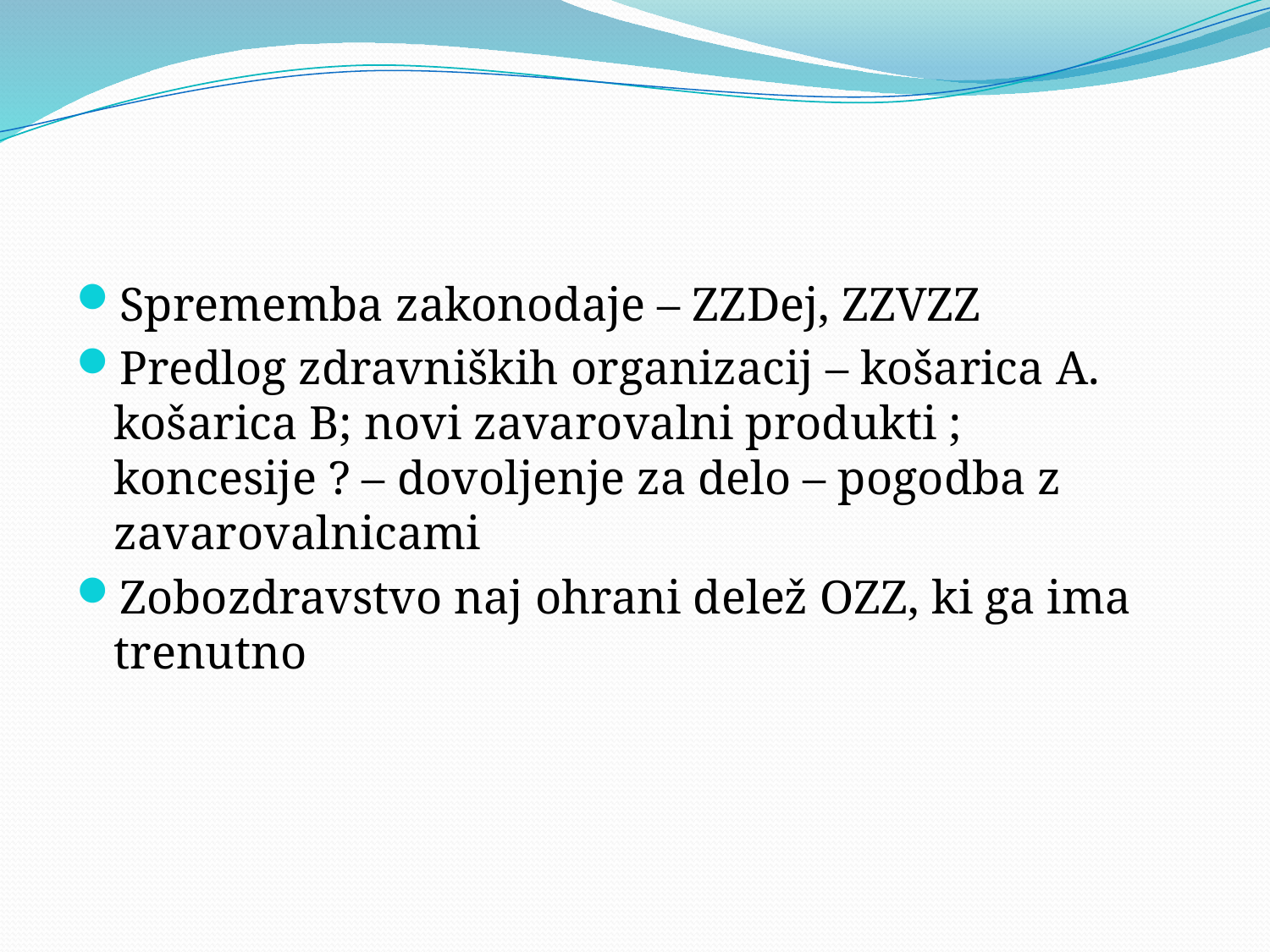

#
Sprememba zakonodaje – ZZDej, ZZVZZ
Predlog zdravniških organizacij – košarica A. košarica B; novi zavarovalni produkti ; koncesije ? – dovoljenje za delo – pogodba z zavarovalnicami
Zobozdravstvo naj ohrani delež OZZ, ki ga ima trenutno